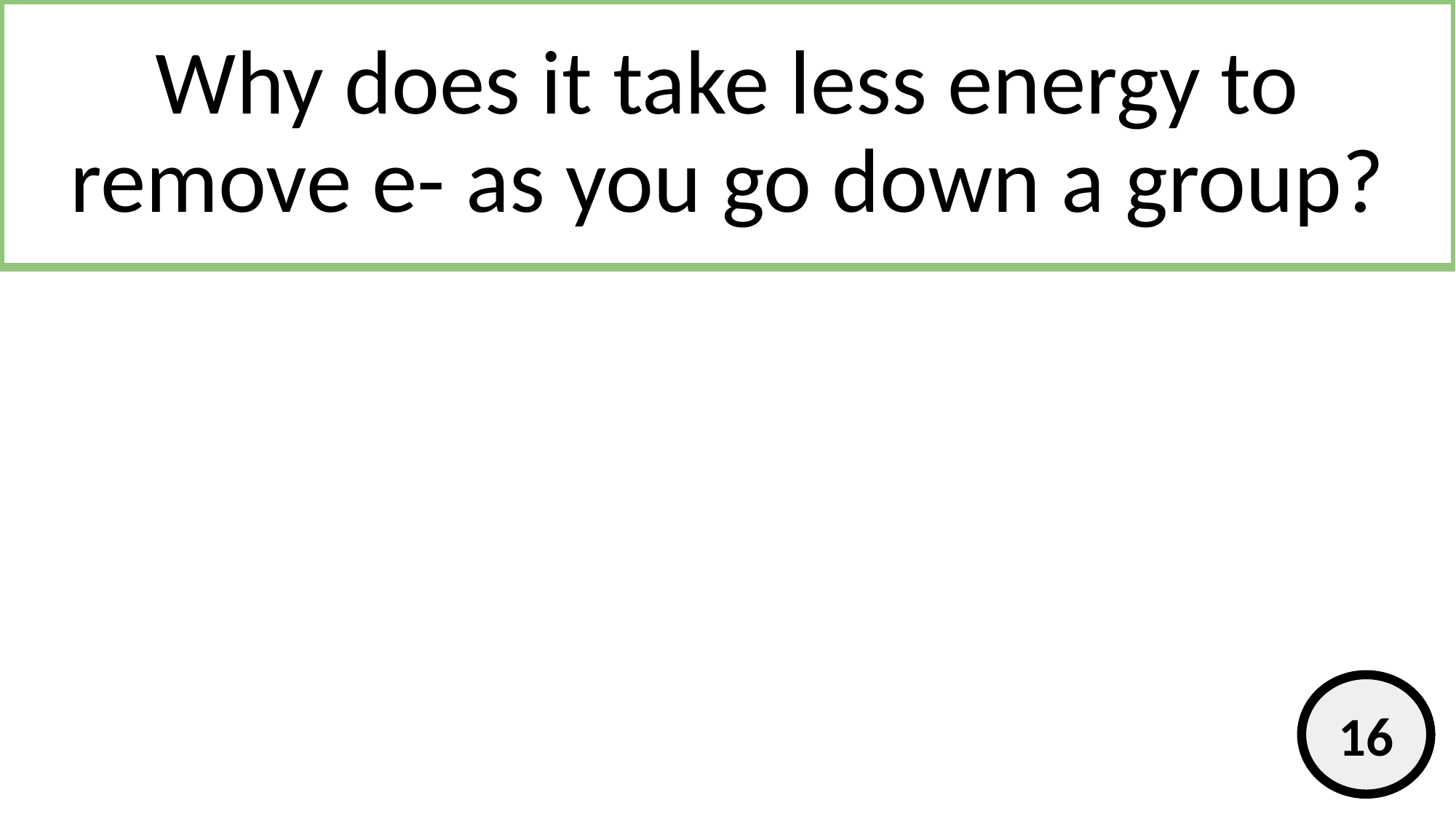

# Why does it take less energy to remove e- as you go down a group?

16